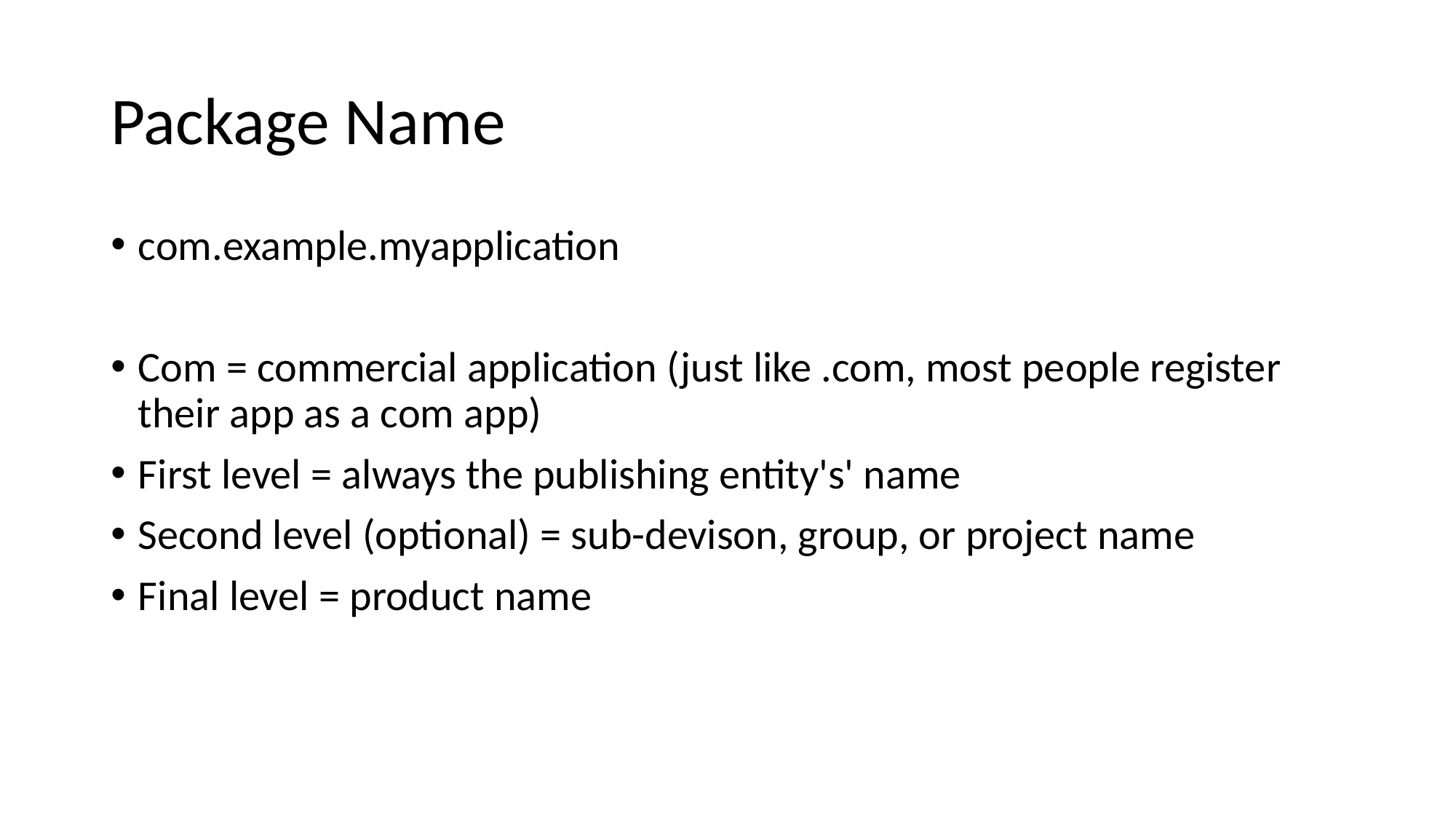

# Package Name
com.example.myapplication

Com = commercial application (just like .com, most people register their app as a com app)
First level = always the publishing entity's' name
Second level (optional) = sub-devison, group, or project name
Final level = product name